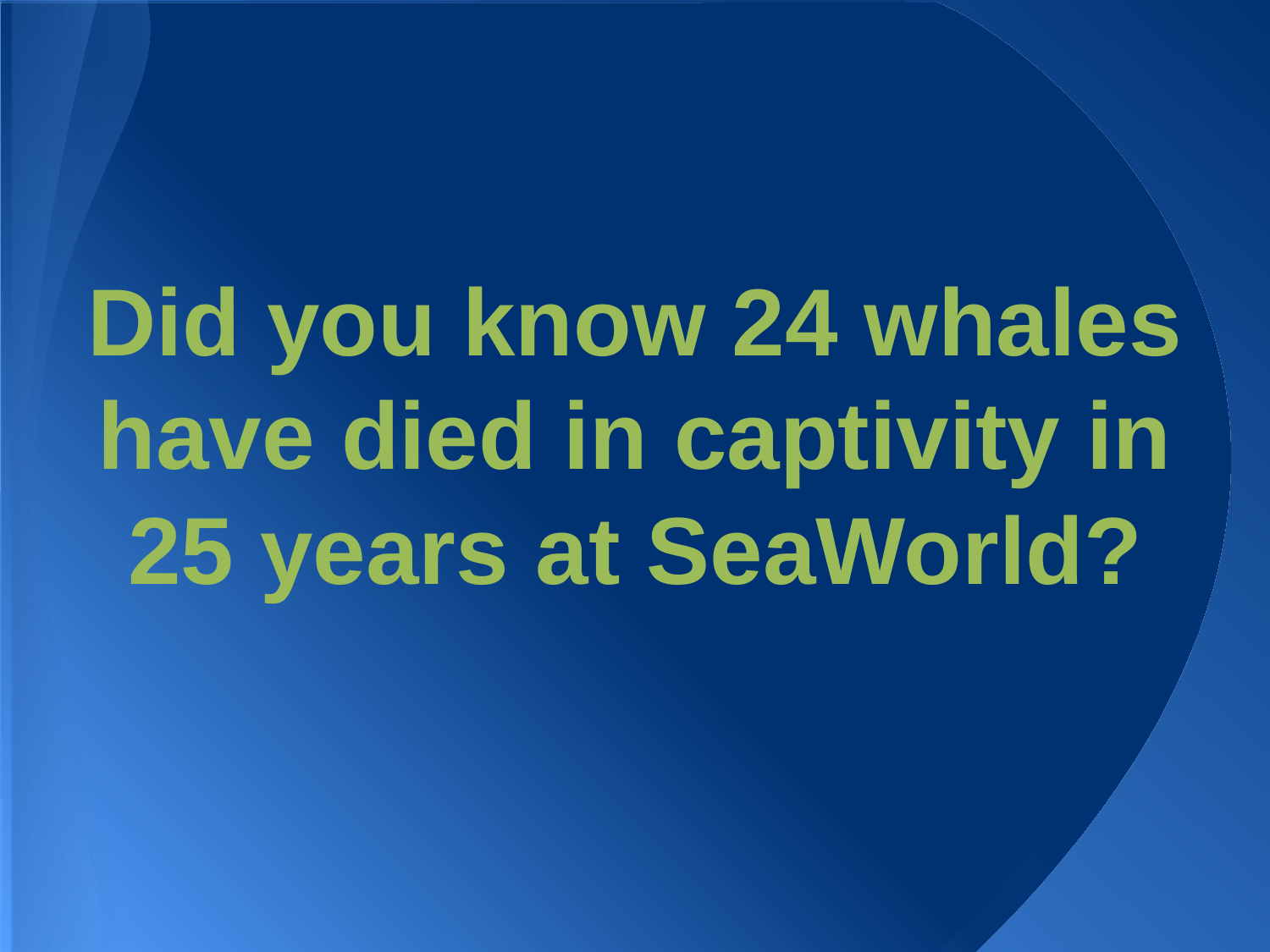

Did you know 24 whales have died in captivity in 25 years at SeaWorld?